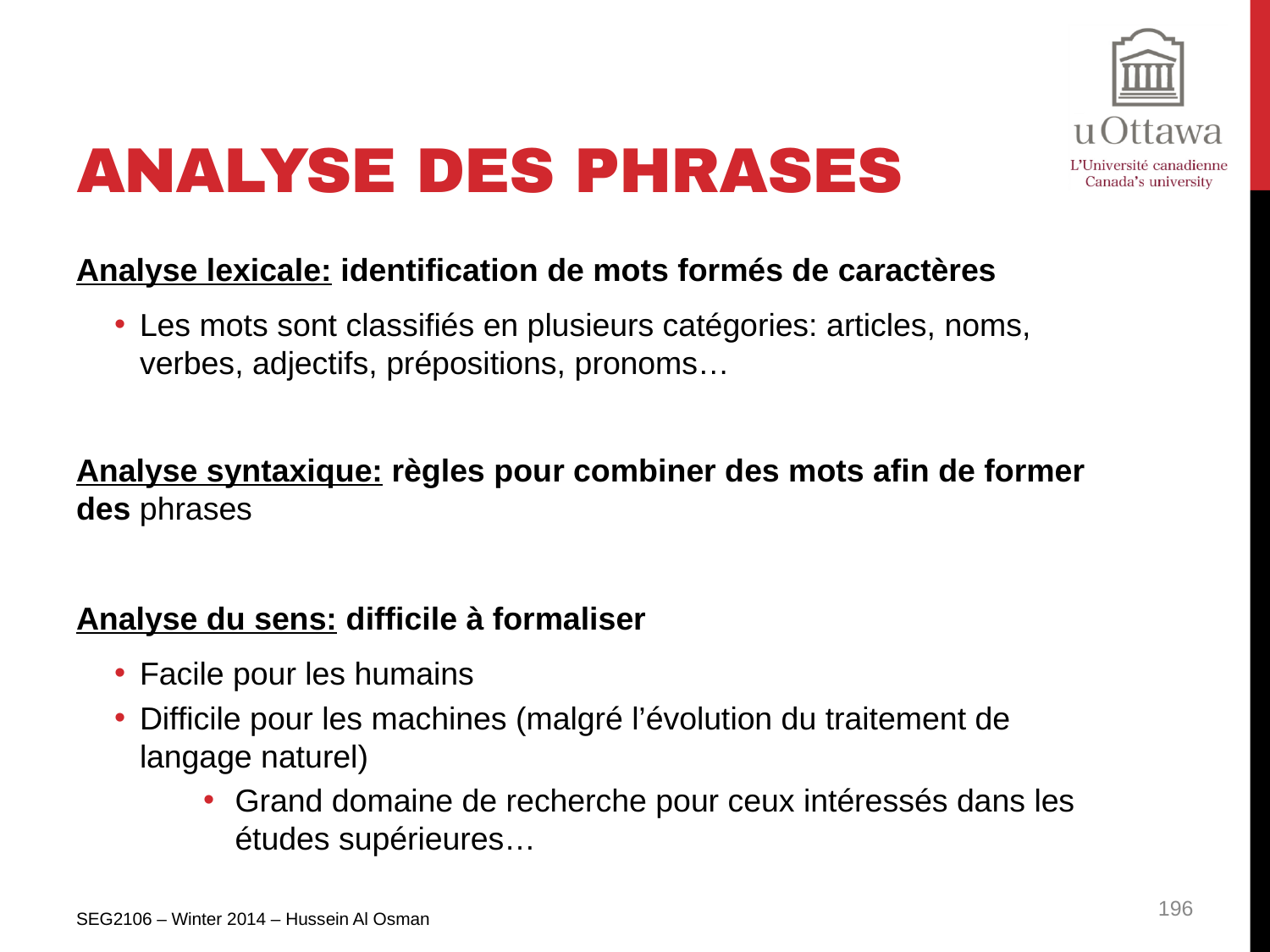

# Analyse des phrases
Analyse lexicale: identification de mots formés de caractères
Les mots sont classifiés en plusieurs catégories: articles, noms, verbes, adjectifs, prépositions, pronoms…

Analyse syntaxique: règles pour combiner des mots afin de former des phrases

Analyse du sens: difficile à formaliser
Facile pour les humains
Difficile pour les machines (malgré l’évolution du traitement de langage naturel)
Grand domaine de recherche pour ceux intéressés dans les études supérieures…
SEG2106 – Winter 2014 – Hussein Al Osman
196